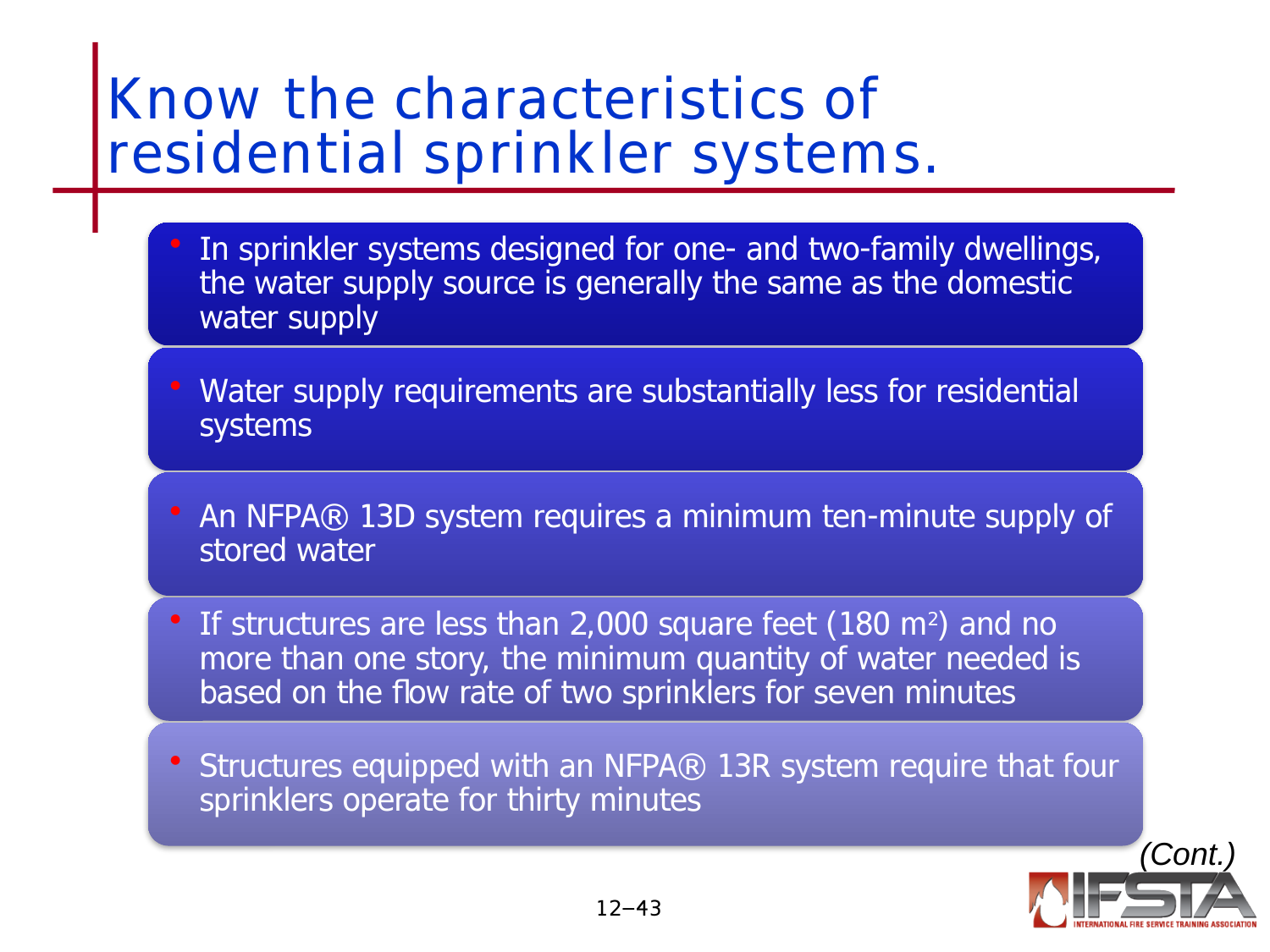

# Know the characteristics of residential sprinkler systems.
In sprinkler systems designed for one- and two-family dwellings, the water supply source is generally the same as the domestic water supply
Water supply requirements are substantially less for residential systems
An NFPA® 13D system requires a minimum ten-minute supply of stored water
If structures are less than 2,000 square feet (180 m2) and no more than one story, the minimum quantity of water needed is based on the flow rate of two sprinklers for seven minutes
Structures equipped with an NFPA® 13R system require that four sprinklers operate for thirty minutes
(Cont.)
12–43